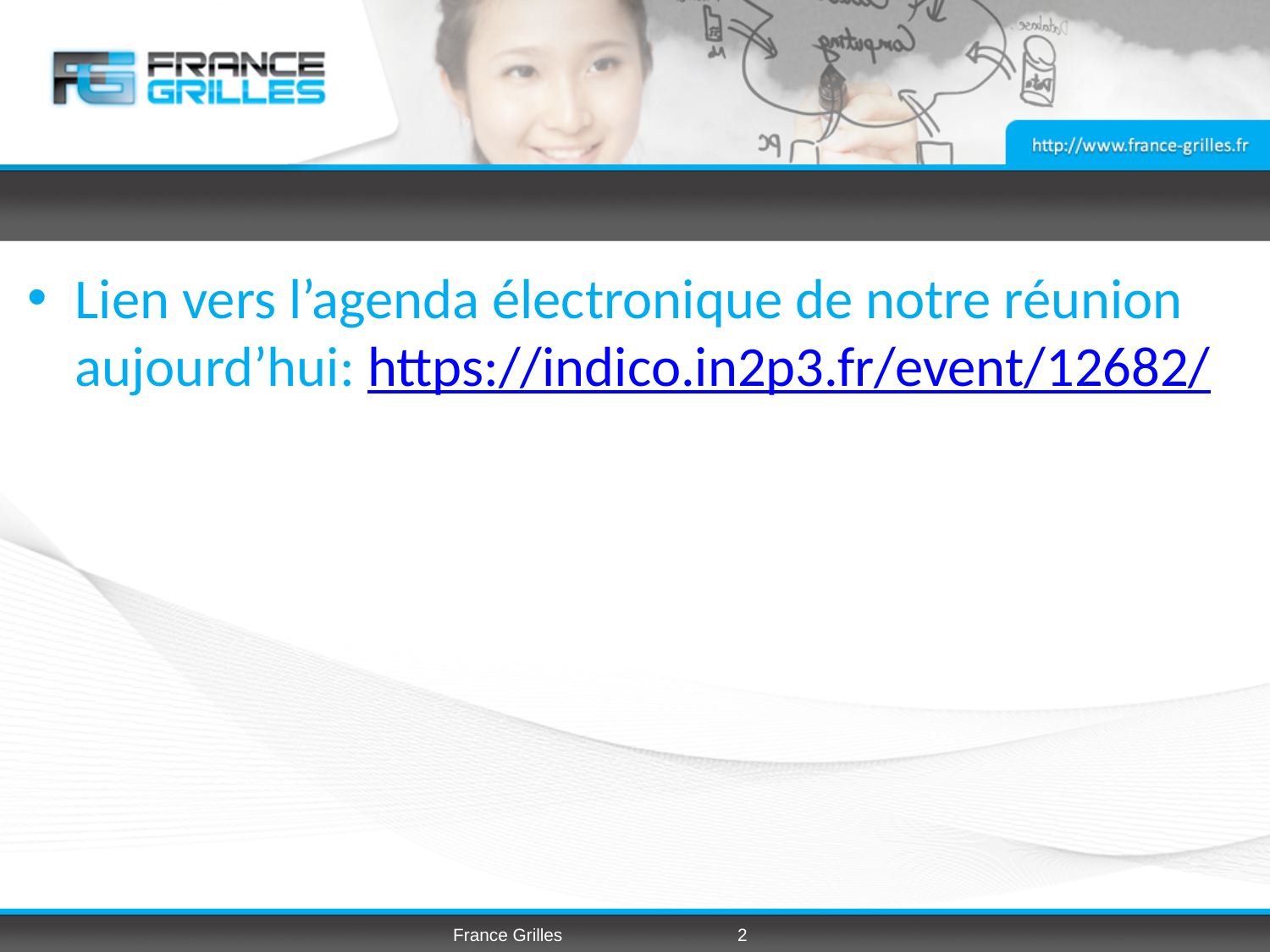

#
Lien vers l’agenda électronique de notre réunion aujourd’hui: https://indico.in2p3.fr/event/12682/
France Grilles
2